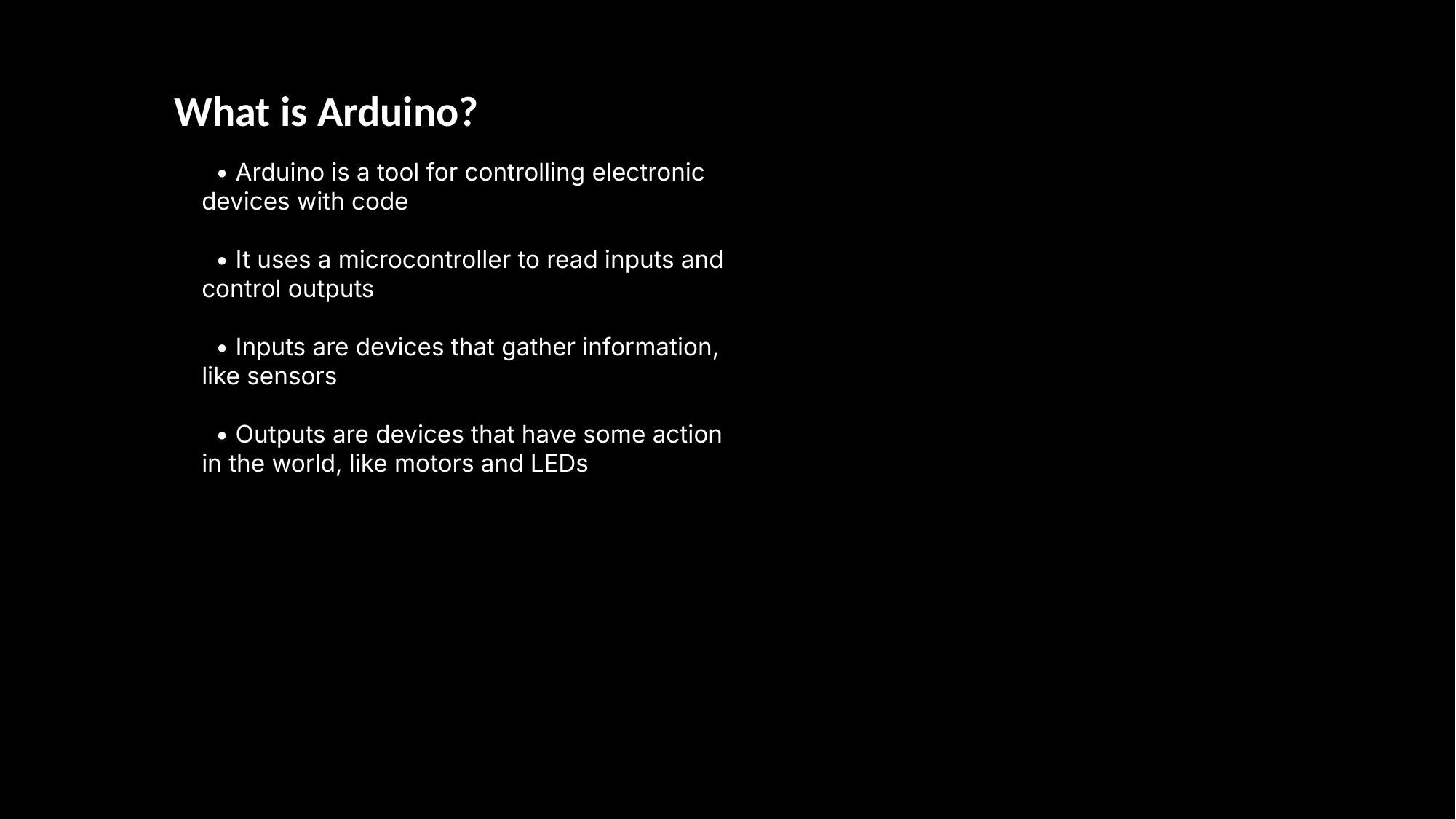

What is Arduino?
  • Arduino is a tool for controlling electronic devices with code
  • It uses a microcontroller to read inputs and control outputs
  • Inputs are devices that gather information, like sensors
  • Outputs are devices that have some action in the world, like motors and LEDs